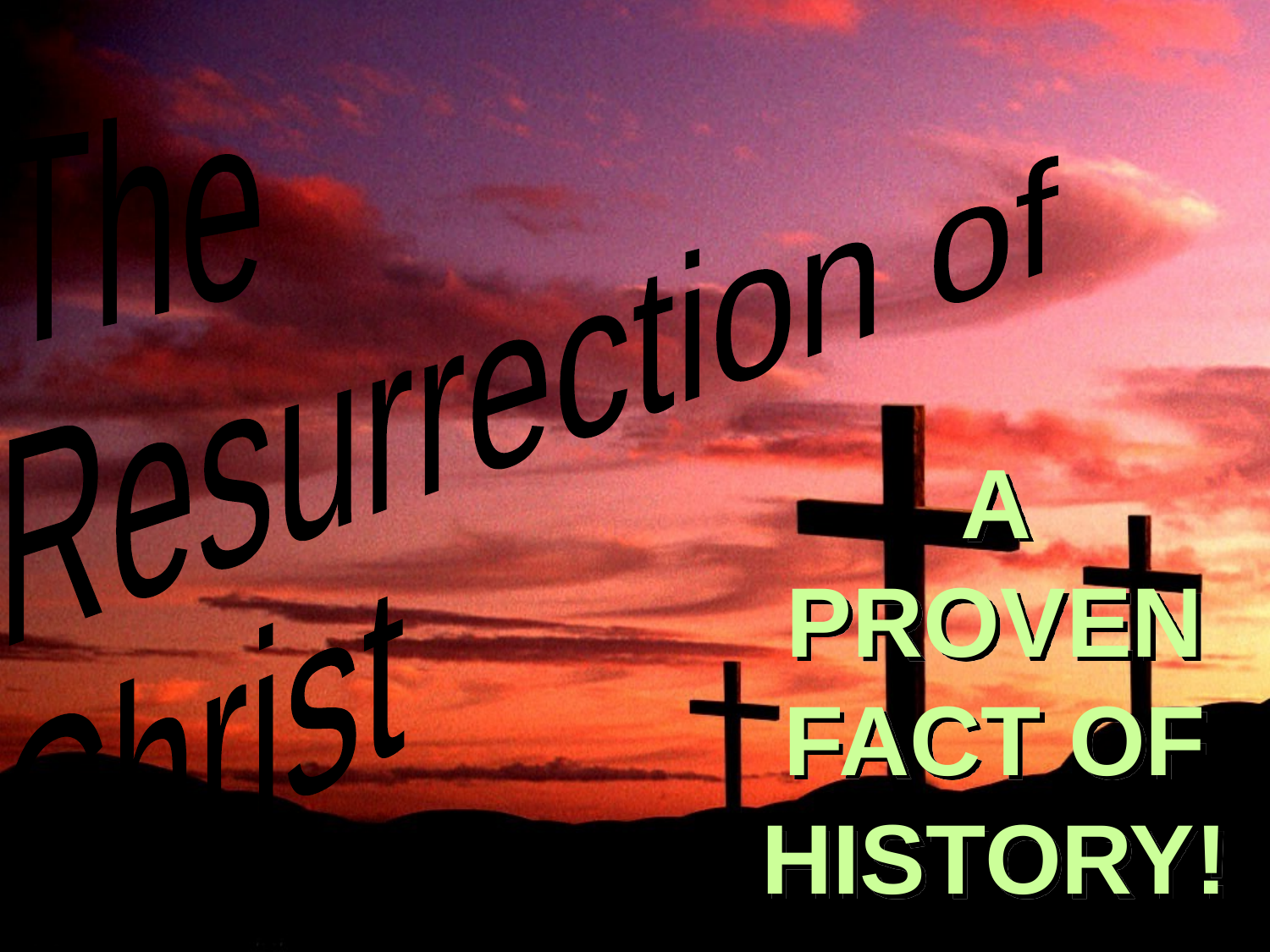

The
Resurrection of
Christ
A PROVEN FACT OF HISTORY!